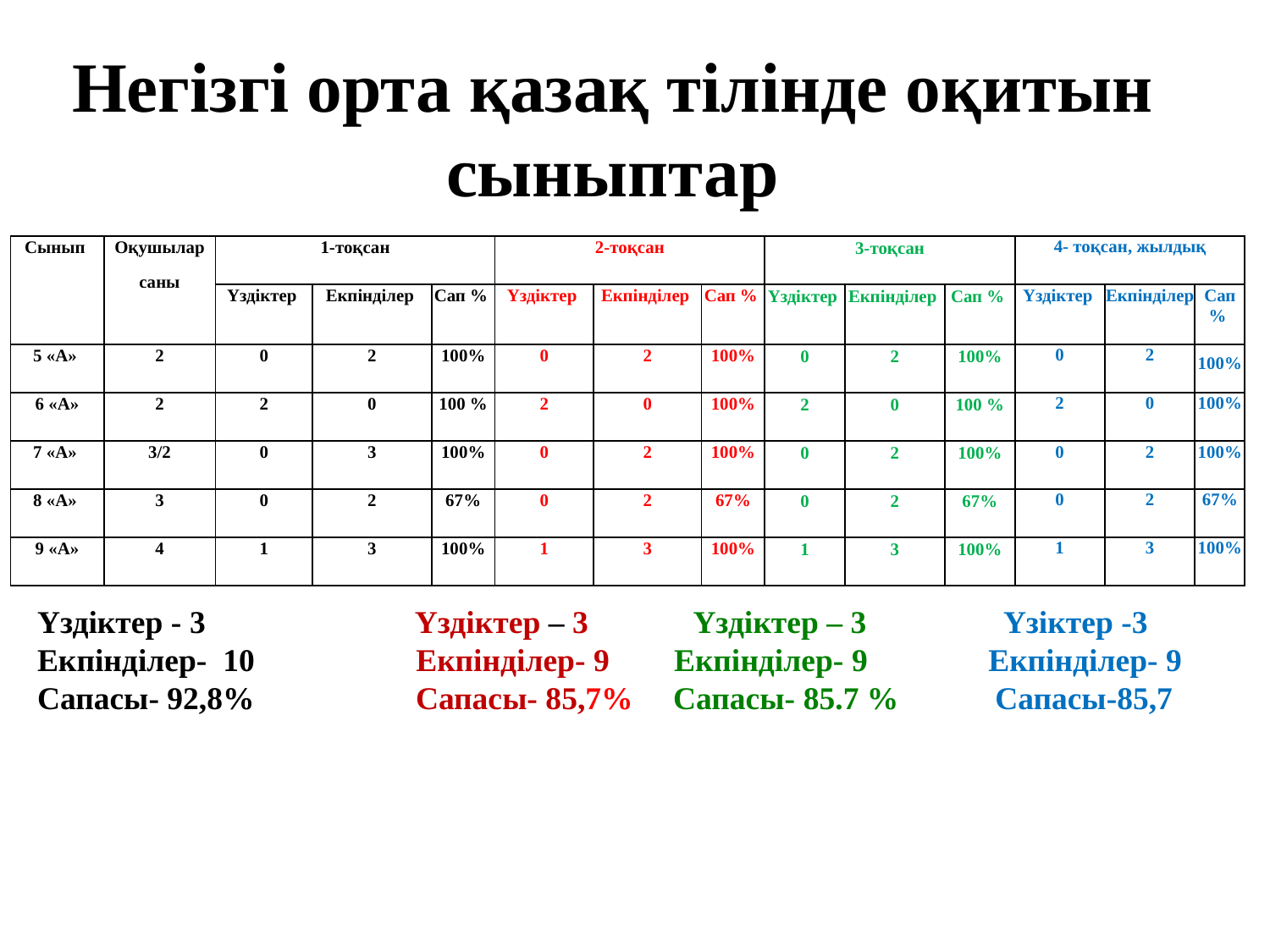

Негізгі орта қазақ тілінде оқитын сыныптар
| Сынып | Оқушылар саны | 1-тоқсан |  |  | 2-тоқсан |  |  | 3-тоқсан |  |  | 4- тоқсан, жылдық |  |  |
| --- | --- | --- | --- | --- | --- | --- | --- | --- | --- | --- | --- | --- | --- |
|  |  | Үздіктер | Екпінділер | Сап % | Үздіктер | Екпінділер | Сап % | Үздіктер | Екпінділер | Сап % | Үздіктер | Екпінділер | Сап % |
| 5 «А» | 2 | 0 | 2 | 100% | 0 | 2 | 100% | 0 | 2 | 100% | 0 | 2 | 100% |
| 6 «А» | 2 | 2 | 0 | 100 % | 2 | 0 | 100% | 2 | 0 | 100 % | 2 | 0 | 100% |
| 7 «А» | 3/2 | 0 | 3 | 100% | 0 | 2 | 100% | 0 | 2 | 100% | 0 | 2 | 100% |
| 8 «А» | 3 | 0 | 2 | 67% | 0 | 2 | 67% | 0 | 2 | 67% | 0 | 2 | 67% |
| 9 «А» | 4 | 1 | 3 | 100% | 1 | 3 | 100% | 1 | 3 | 100% | 1 | 3 | 100% |
Үздіктер - 3                          Үздіктер – 3             Үздіктер – 3                 Үзіктер -3
Екпінділер-  10                    Екпінділер- 9        Екпінділер- 9               Екпінділер- 9
Сапасы- 92,8%                    Сапасы- 85,7%     Сапасы- 85.7 %            Сапасы-85,7